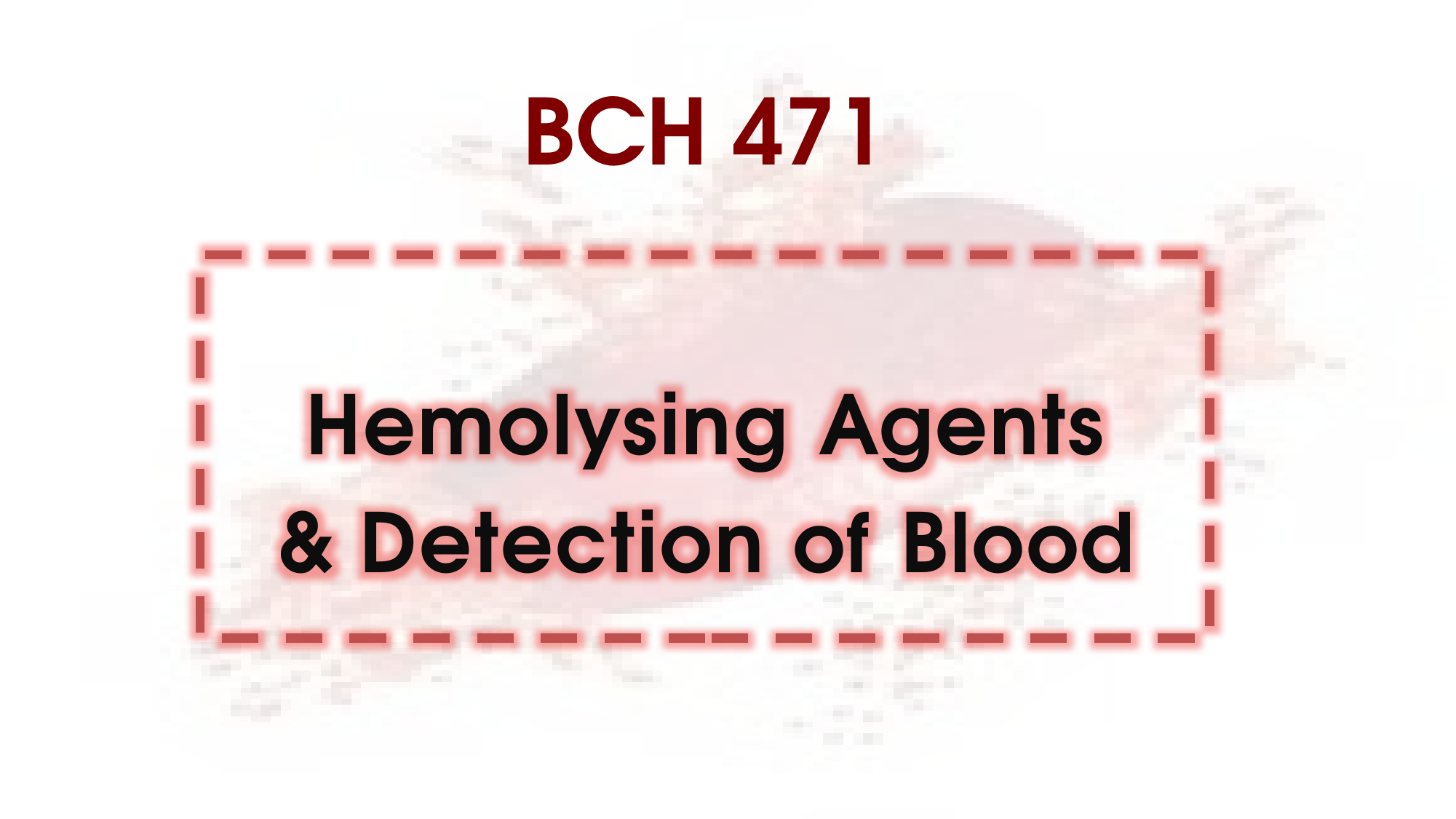

BCH 471

Hemolysing Agents
& Detection of Blood